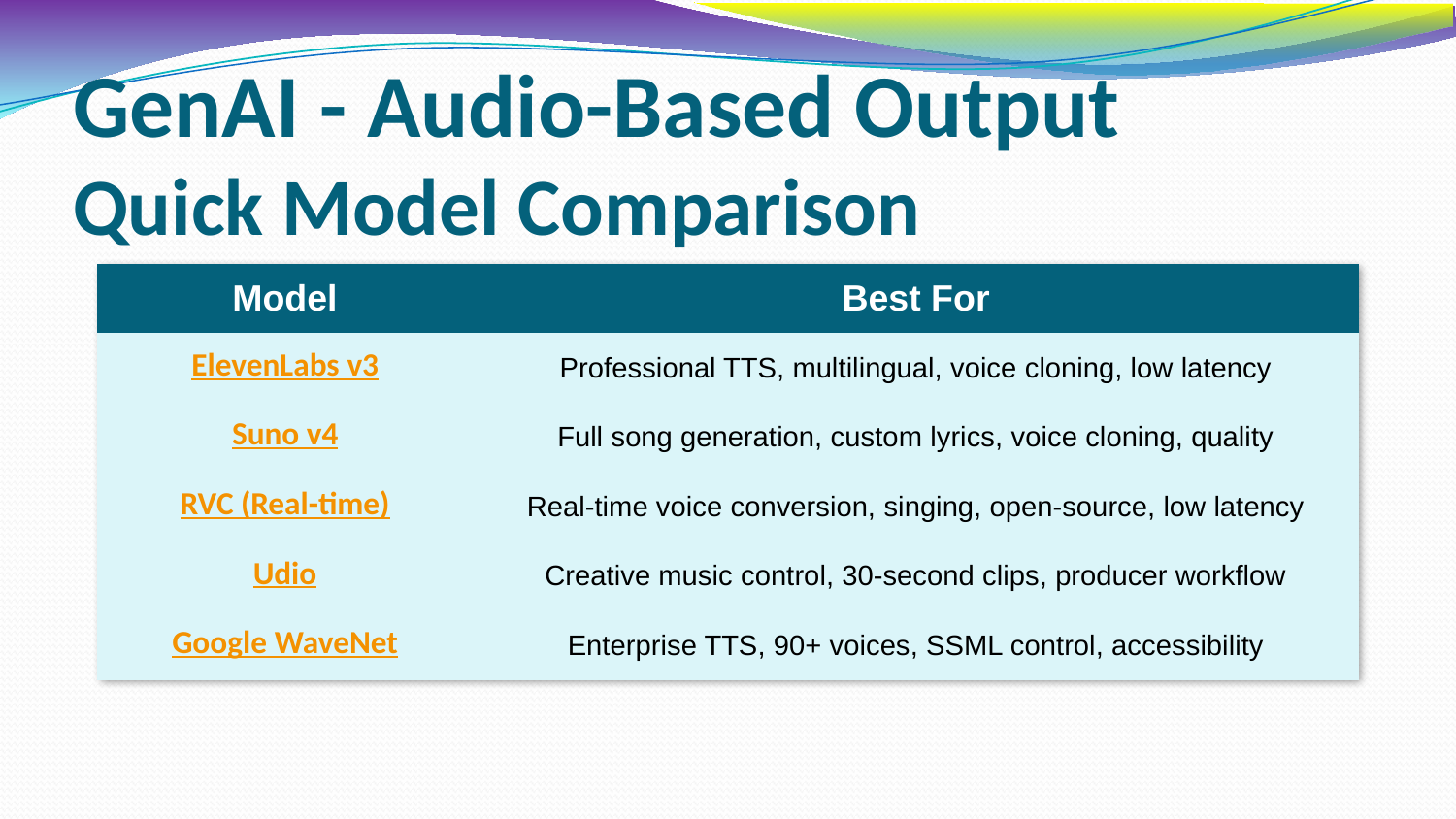

# GenAI - Audio-Based Output Quick Model Comparison

| Model | Best For |
| --- | --- |
| ElevenLabs v3 | Professional TTS, multilingual, voice cloning, low latency |
| Suno v4 | Full song generation, custom lyrics, voice cloning, quality |
| RVC (Real-time) | Real-time voice conversion, singing, open-source, low latency |
| Udio | Creative music control, 30-second clips, producer workflow |
| Google WaveNet | Enterprise TTS, 90+ voices, SSML control, accessibility |